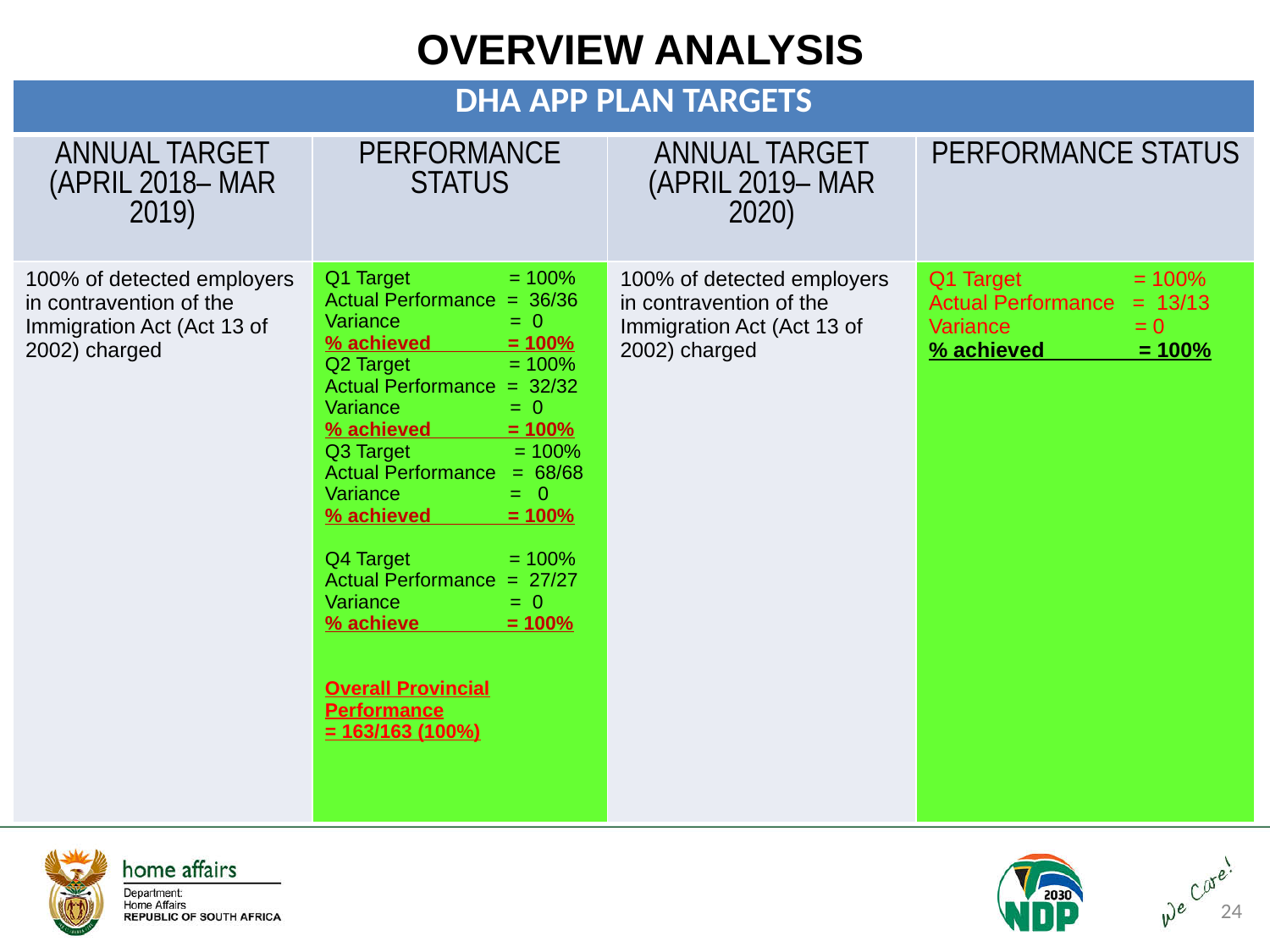

OVERVIEW ANALYSIS
#
| DHA APP PLAN TARGETS |  |  |  |
| --- | --- | --- | --- |
| ANNUAL TARGET (APRIL 2018– MAR 2019) | PERFORMANCE STATUS | ANNUAL TARGET (APRIL 2019– MAR 2020) | PERFORMANCE STATUS |
| 100% of detected employers in contravention of the Immigration Act (Act 13 of 2002) charged | Q1 Target = 100% Actual Performance = 36/36 Variance = 0 % achieved = 100% Q2 Target = 100% Actual Performance = 32/32 Variance = 0 % achieved = 100% Q3 Target = 100% Actual Performance = 68/68 Variance = 0 % achieved = 100% Q4 Target = 100% Actual Performance = 27/27 Variance = 0 % achieve = 100% Overall Provincial Performance = 163/163 (100%) | 100% of detected employers in contravention of the Immigration Act (Act 13 of 2002) charged | Q1 Target = 100% Actual Performance = 13/13 Variance = 0 % achieved = 100% |
24